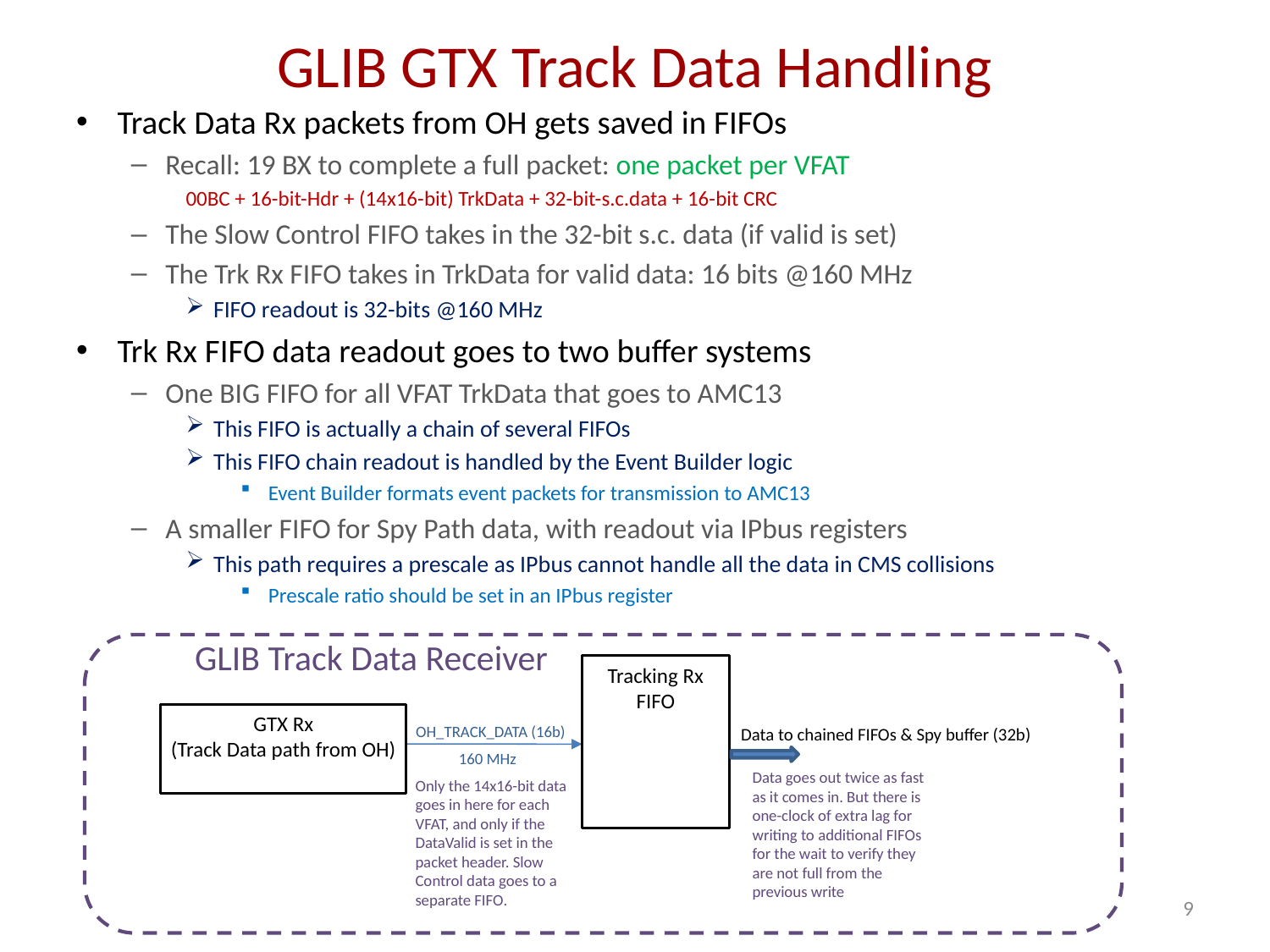

# GLIB GTX Track Data Handling
Track Data Rx packets from OH gets saved in FIFOs
Recall: 19 BX to complete a full packet: one packet per VFAT
00BC + 16-bit-Hdr + (14x16-bit) TrkData + 32-bit-s.c.data + 16-bit CRC
The Slow Control FIFO takes in the 32-bit s.c. data (if valid is set)
The Trk Rx FIFO takes in TrkData for valid data: 16 bits @160 MHz
FIFO readout is 32-bits @160 MHz
Trk Rx FIFO data readout goes to two buffer systems
One BIG FIFO for all VFAT TrkData that goes to AMC13
This FIFO is actually a chain of several FIFOs
This FIFO chain readout is handled by the Event Builder logic
Event Builder formats event packets for transmission to AMC13
A smaller FIFO for Spy Path data, with readout via IPbus registers
This path requires a prescale as IPbus cannot handle all the data in CMS collisions
Prescale ratio should be set in an IPbus register

GLIB Track Data Receiver

Tracking Rx
FIFO
GTX Rx
(Track Data path from OH)
OH_TRACK_DATA (16b)
Data to chained FIFOs & Spy buffer (32b)
160 MHz

Data goes out twice as fast as it comes in. But there is one-clock of extra lag for writing to additional FIFOs for the wait to verify they are not full from the previous write
Only the 14x16-bit data goes in here for each VFAT, and only if the DataValid is set in the packet header. Slow Control data goes to a separate FIFO.
9